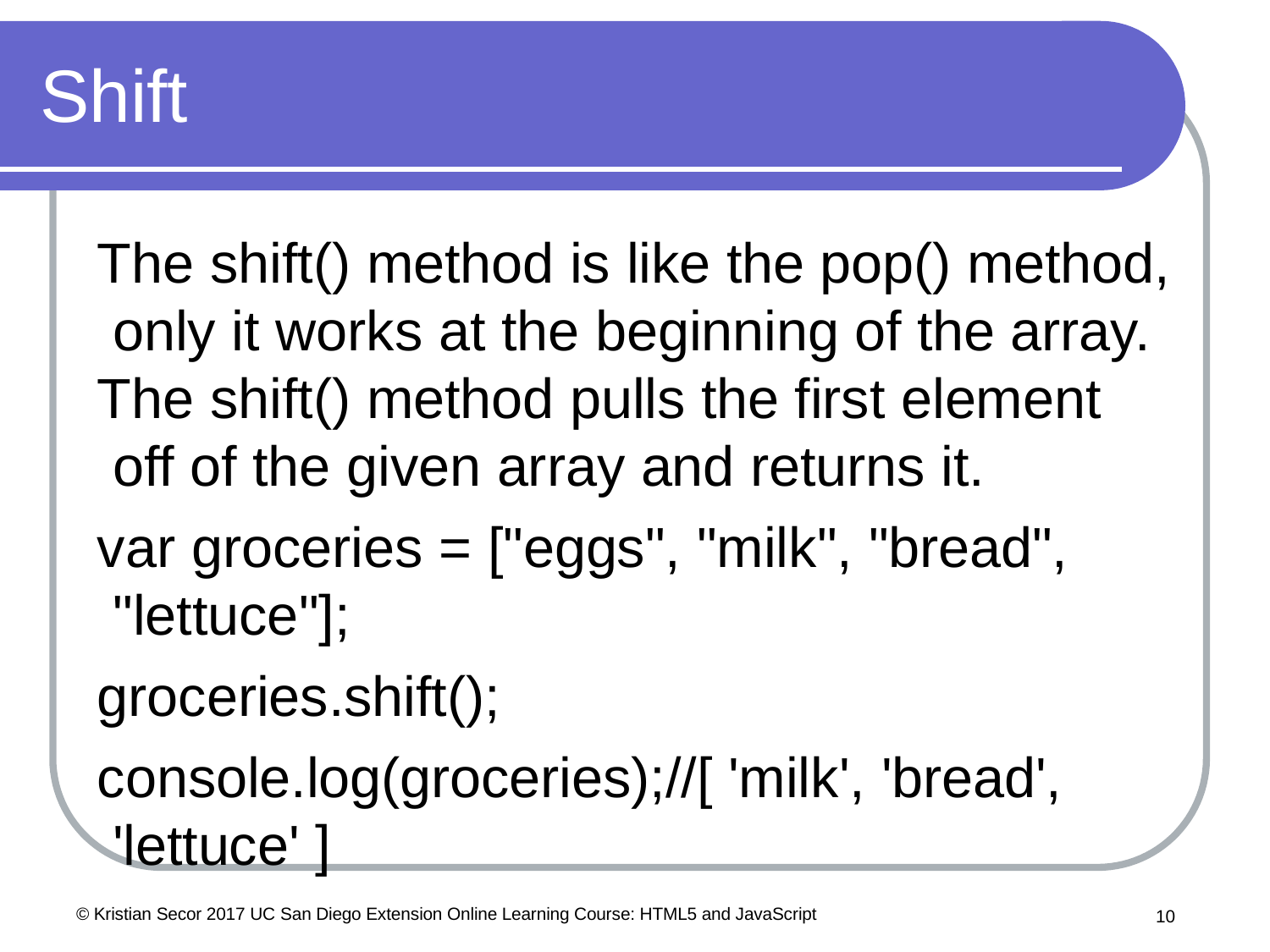

# Shift
The shift() method is like the pop() method,  only it works at the beginning of the array.
The shift() method pulls the first element  off of the given array and returns it.
var groceries = ["eggs", "milk", "bread",  "lettuce"];
groceries.shift();
console.log(groceries);//[ 'milk', 'bread',  'lettuce' ]
© Kristian Secor 2017 UC San Diego Extension Online Learning Course: HTML5 and JavaScript
10